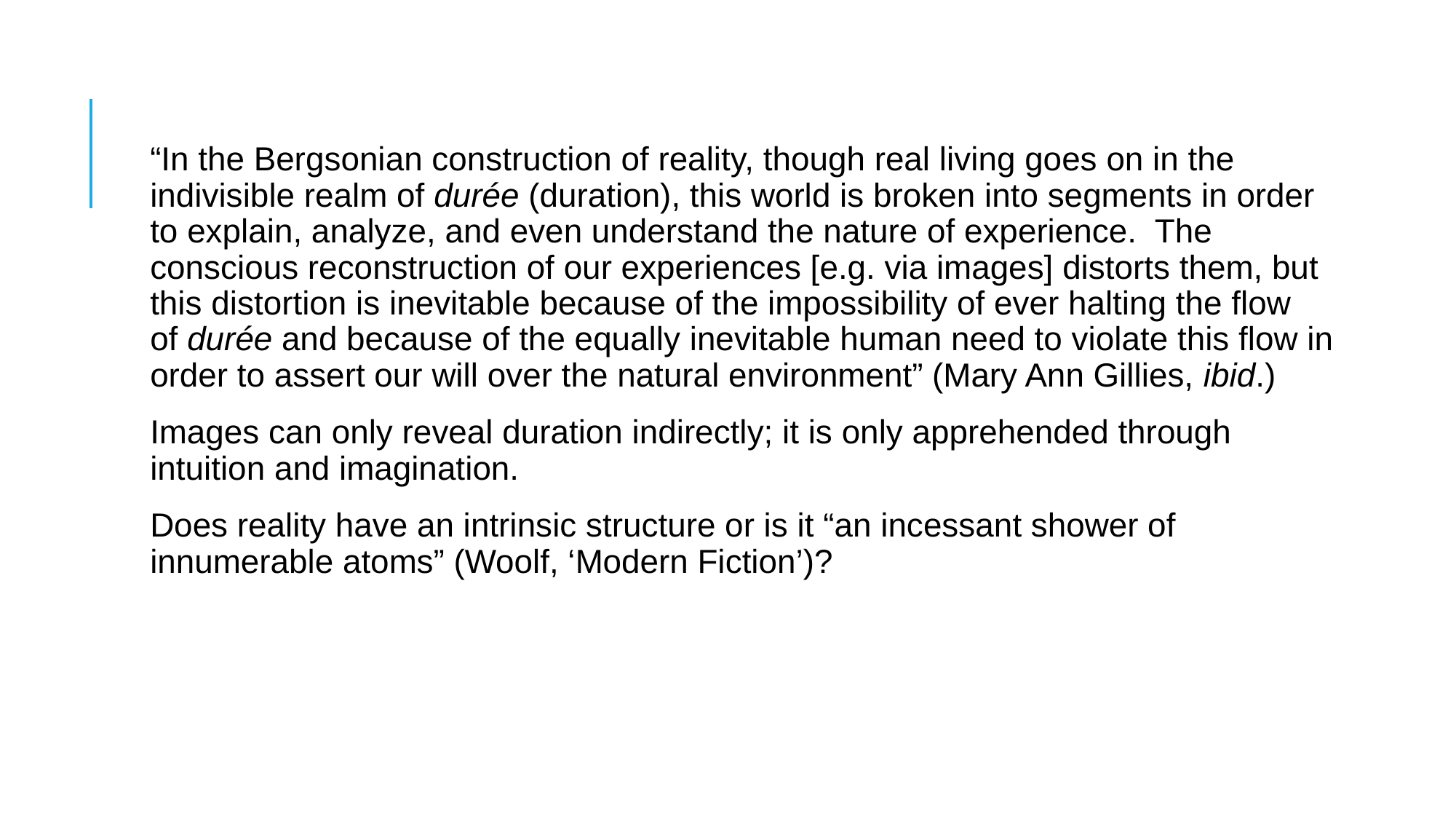

“In the Bergsonian construction of reality, though real living goes on in the indivisible realm of durée (duration), this world is broken into segments in order to explain, analyze, and even understand the nature of experience.  The conscious reconstruction of our experiences [e.g. via images] distorts them, but this distortion is inevitable because of the impossibility of ever halting the flow of durée and because of the equally inevitable human need to violate this flow in order to assert our will over the natural environment” (Mary Ann Gillies, ibid.)
Images can only reveal duration indirectly; it is only apprehended through intuition and imagination.
Does reality have an intrinsic structure or is it “an incessant shower of innumerable atoms” (Woolf, ‘Modern Fiction’)?